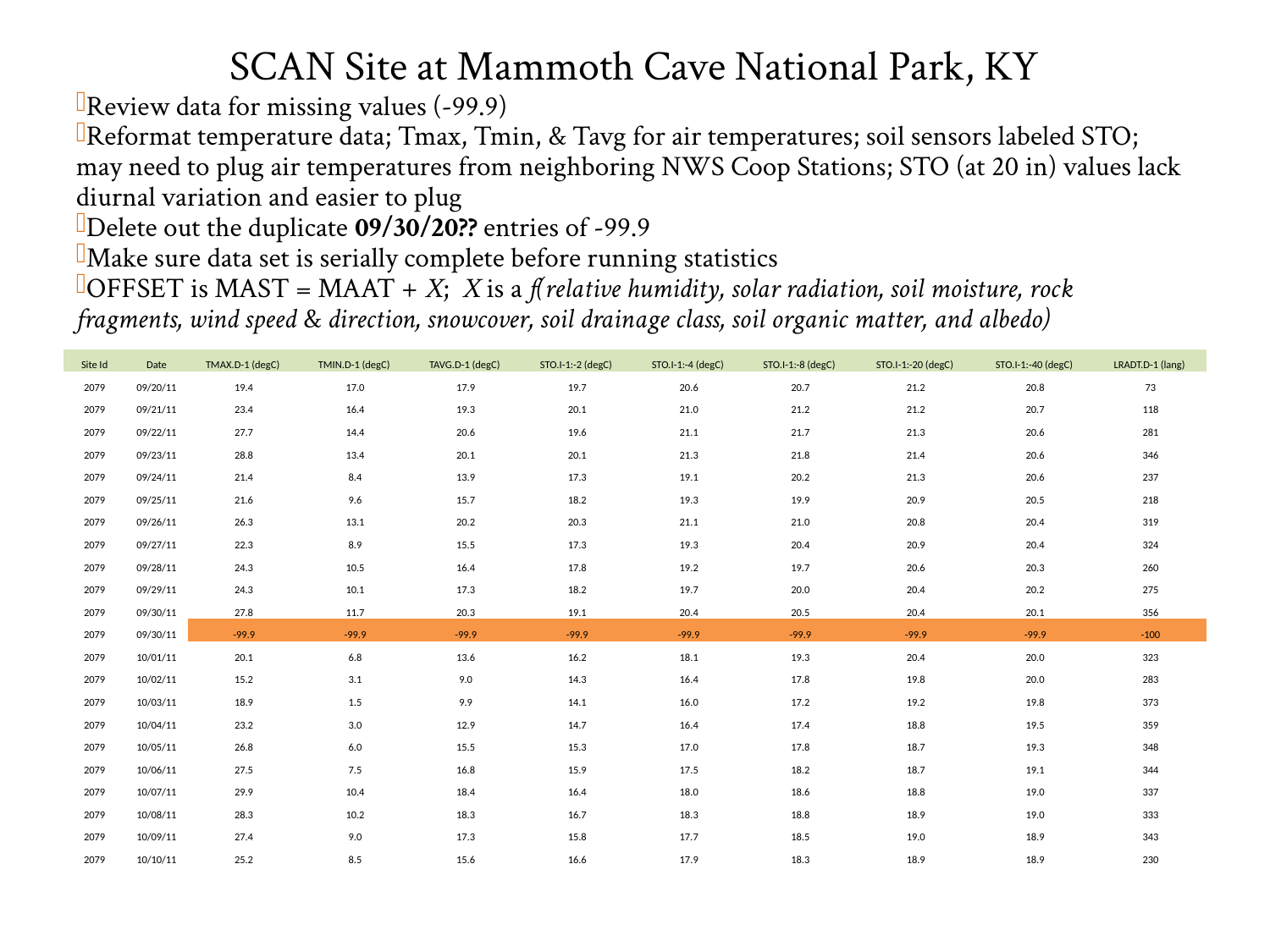

SCAN Site at Mammoth Cave National Park, KY
Review data for missing values (-99.9)
Reformat temperature data; Tmax, Tmin, & Tavg for air temperatures; soil sensors labeled STO; may need to plug air temperatures from neighboring NWS Coop Stations; STO (at 20 in) values lack diurnal variation and easier to plug
Delete out the duplicate 09/30/20?? entries of -99.9
Make sure data set is serially complete before running statistics
OFFSET is MAST = MAAT + X;  X is a f(relative humidity, solar radiation, soil moisture, rock fragments, wind speed & direction, snowcover, soil drainage class, soil organic matter, and albedo)
| Site Id | Date | TMAX.D-1 (degC) | TMIN.D-1 (degC) | TAVG.D-1 (degC) | STO.I-1:-2 (degC) | STO.I-1:-4 (degC) | STO.I-1:-8 (degC) | STO.I-1:-20 (degC) | STO.I-1:-40 (degC) | LRADT.D-1 (lang) |
| --- | --- | --- | --- | --- | --- | --- | --- | --- | --- | --- |
| 2079 | 09/20/11 | 19.4 | 17.0 | 17.9 | 19.7 | 20.6 | 20.7 | 21.2 | 20.8 | 73 |
| 2079 | 09/21/11 | 23.4 | 16.4 | 19.3 | 20.1 | 21.0 | 21.2 | 21.2 | 20.7 | 118 |
| 2079 | 09/22/11 | 27.7 | 14.4 | 20.6 | 19.6 | 21.1 | 21.7 | 21.3 | 20.6 | 281 |
| 2079 | 09/23/11 | 28.8 | 13.4 | 20.1 | 20.1 | 21.3 | 21.8 | 21.4 | 20.6 | 346 |
| 2079 | 09/24/11 | 21.4 | 8.4 | 13.9 | 17.3 | 19.1 | 20.2 | 21.3 | 20.6 | 237 |
| 2079 | 09/25/11 | 21.6 | 9.6 | 15.7 | 18.2 | 19.3 | 19.9 | 20.9 | 20.5 | 218 |
| 2079 | 09/26/11 | 26.3 | 13.1 | 20.2 | 20.3 | 21.1 | 21.0 | 20.8 | 20.4 | 319 |
| 2079 | 09/27/11 | 22.3 | 8.9 | 15.5 | 17.3 | 19.3 | 20.4 | 20.9 | 20.4 | 324 |
| 2079 | 09/28/11 | 24.3 | 10.5 | 16.4 | 17.8 | 19.2 | 19.7 | 20.6 | 20.3 | 260 |
| 2079 | 09/29/11 | 24.3 | 10.1 | 17.3 | 18.2 | 19.7 | 20.0 | 20.4 | 20.2 | 275 |
| 2079 | 09/30/11 | 27.8 | 11.7 | 20.3 | 19.1 | 20.4 | 20.5 | 20.4 | 20.1 | 356 |
| 2079 | 09/30/11 | -99.9 | -99.9 | -99.9 | -99.9 | -99.9 | -99.9 | -99.9 | -99.9 | -100 |
| 2079 | 10/01/11 | 20.1 | 6.8 | 13.6 | 16.2 | 18.1 | 19.3 | 20.4 | 20.0 | 323 |
| 2079 | 10/02/11 | 15.2 | 3.1 | 9.0 | 14.3 | 16.4 | 17.8 | 19.8 | 20.0 | 283 |
| 2079 | 10/03/11 | 18.9 | 1.5 | 9.9 | 14.1 | 16.0 | 17.2 | 19.2 | 19.8 | 373 |
| 2079 | 10/04/11 | 23.2 | 3.0 | 12.9 | 14.7 | 16.4 | 17.4 | 18.8 | 19.5 | 359 |
| 2079 | 10/05/11 | 26.8 | 6.0 | 15.5 | 15.3 | 17.0 | 17.8 | 18.7 | 19.3 | 348 |
| 2079 | 10/06/11 | 27.5 | 7.5 | 16.8 | 15.9 | 17.5 | 18.2 | 18.7 | 19.1 | 344 |
| 2079 | 10/07/11 | 29.9 | 10.4 | 18.4 | 16.4 | 18.0 | 18.6 | 18.8 | 19.0 | 337 |
| 2079 | 10/08/11 | 28.3 | 10.2 | 18.3 | 16.7 | 18.3 | 18.8 | 18.9 | 19.0 | 333 |
| 2079 | 10/09/11 | 27.4 | 9.0 | 17.3 | 15.8 | 17.7 | 18.5 | 19.0 | 18.9 | 343 |
| 2079 | 10/10/11 | 25.2 | 8.5 | 15.6 | 16.6 | 17.9 | 18.3 | 18.9 | 18.9 | 230 |